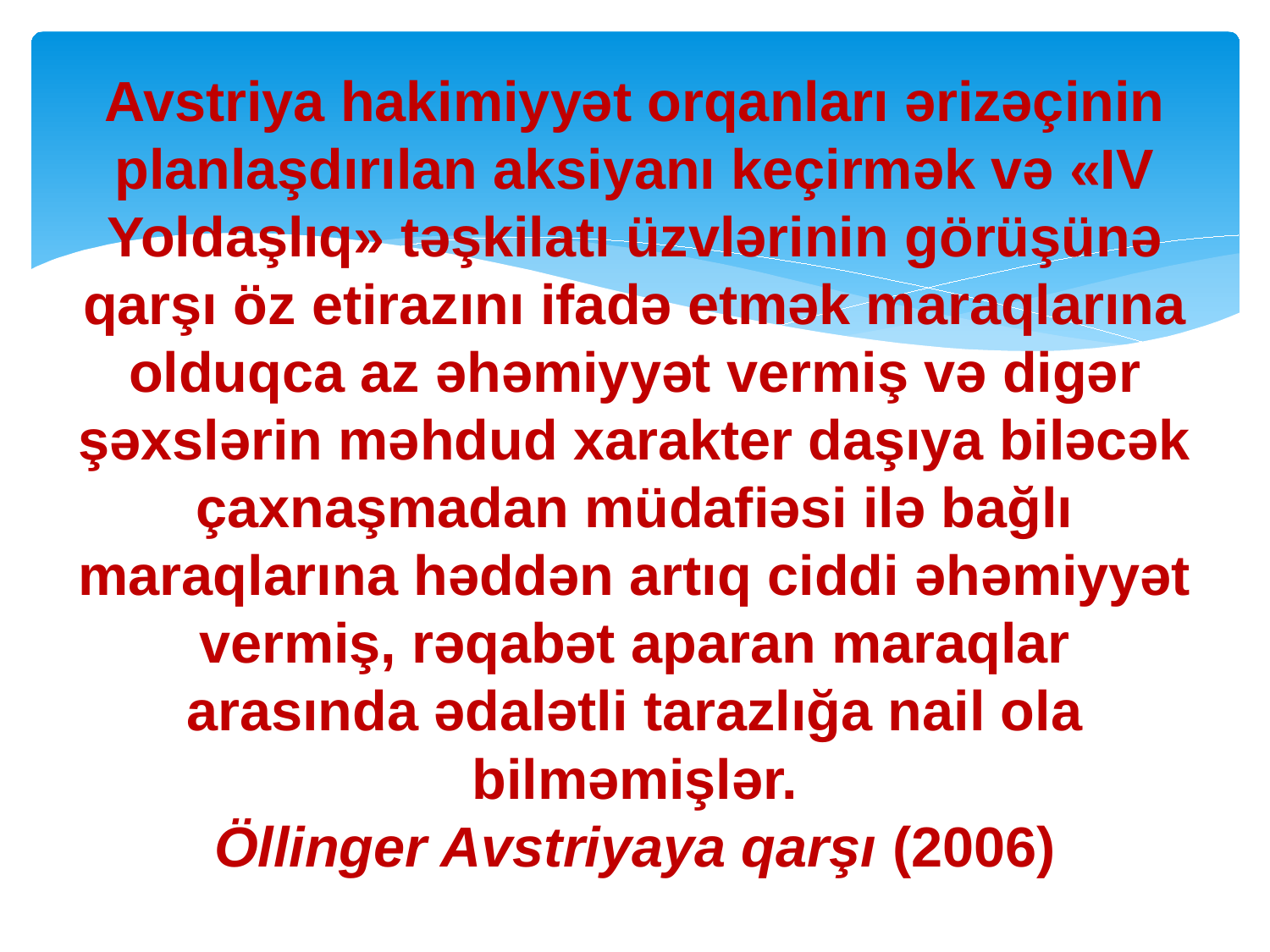

# Avstriya hakimiyyət orqanları ərizəçinin planlaşdırılan aksiyanı keçirmək və «IV Yoldaşlıq» təşkilatı üzvlərinin görüşünə qarşı öz etirazını ifadə etmək maraqlarına olduqca az əhəmiyyət vermiş və digər şəxslərin məhdud xarakter daşıya biləcək çaxnaşmadan müdafiəsi ilə bağlı maraqlarına həddən artıq ciddi əhəmiyyət vermiş, rəqabət aparan maraqlar arasında ədalətli tarazlığa nail ola bilməmişlər. Öllinger Avstriyaya qarşı (2006)